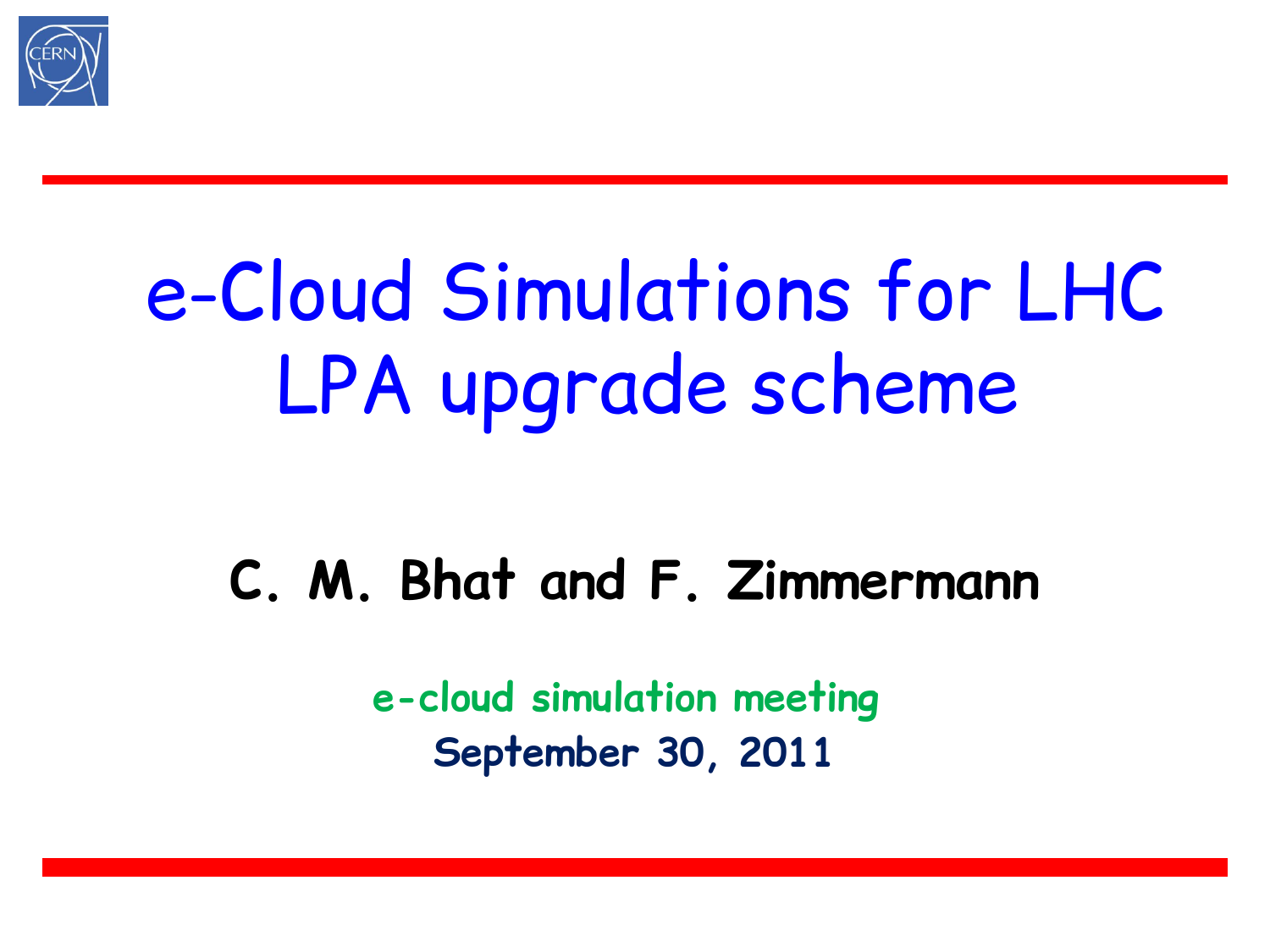

# e-Cloud Simulations for LHC LPA upgrade scheme
C. M. Bhat and F. Zimmermann

e-cloud simulation meeting
September 30, 2011